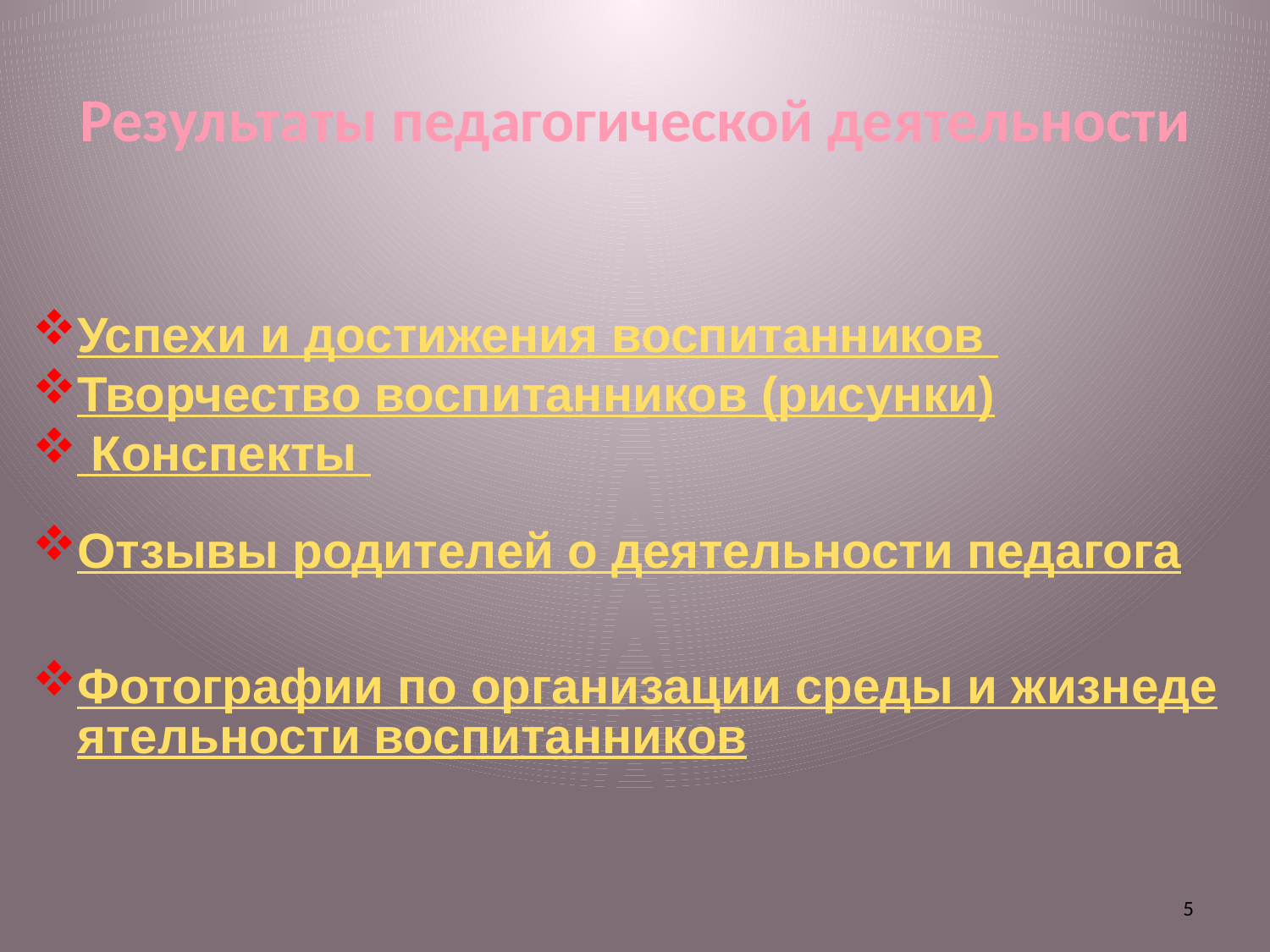

# Результаты педагогической деятельности

Успехи и достижения воспитанников
Творчество воспитанников (рисунки)
 Конспекты

Отзывы родителей о деятельности педагога

Фотографии по организации среды и жизнедеятельности воспитанников
5